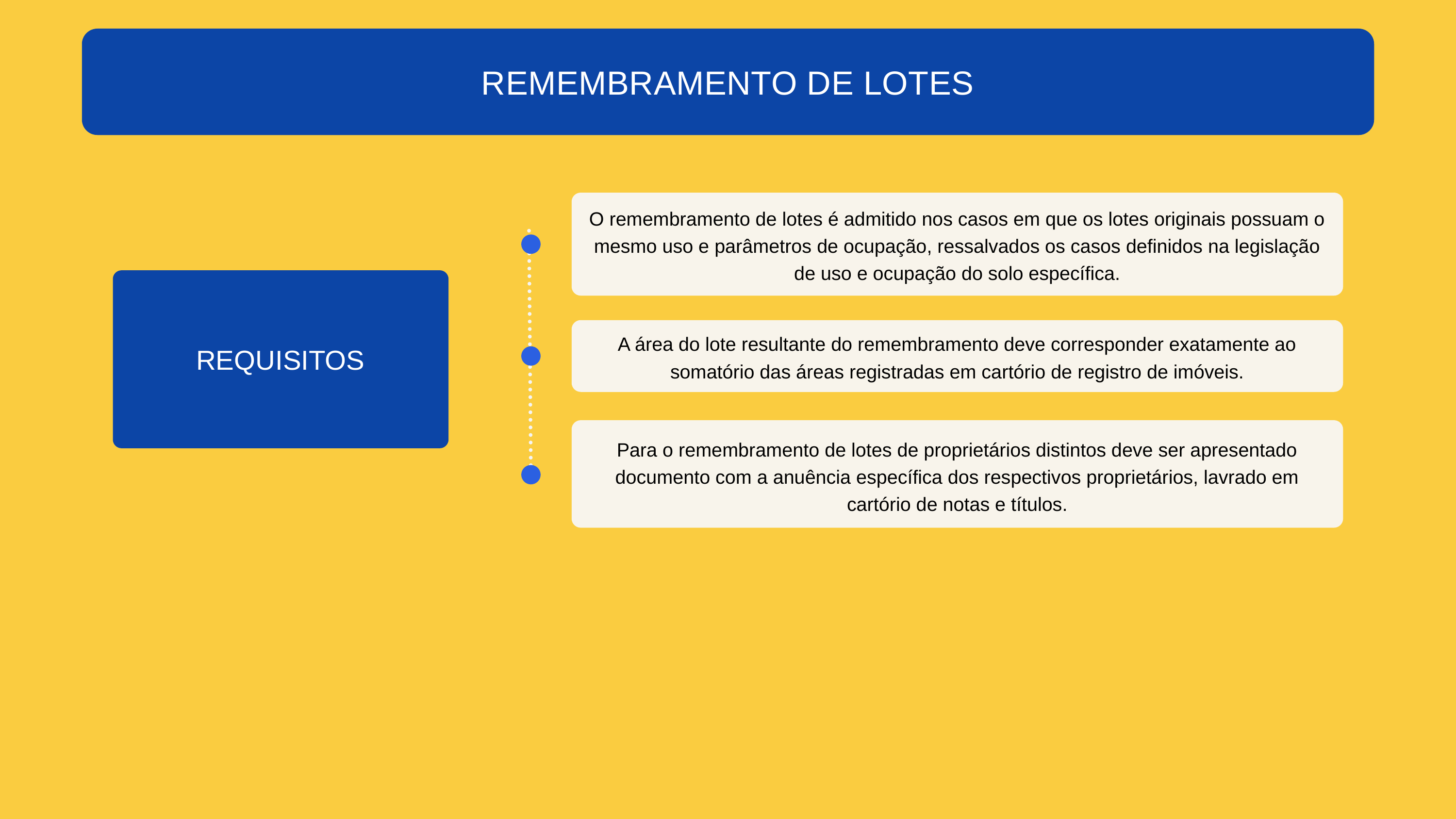

REMEMBRAMENTO DE LOTES

O remembramento de lotes é admitido nos casos em que os lotes originais possuam o mesmo uso e parâmetros de ocupação, ressalvados os casos definidos na legislação de uso e ocupação do solo específica.

REQUISITOS

A área do lote resultante do remembramento deve corresponder exatamente ao somatório das áreas registradas em cartório de registro de imóveis.

Para o remembramento de lotes de proprietários distintos deve ser apresentado documento com a anuência específica dos respectivos proprietários, lavrado em cartório de notas e títulos.